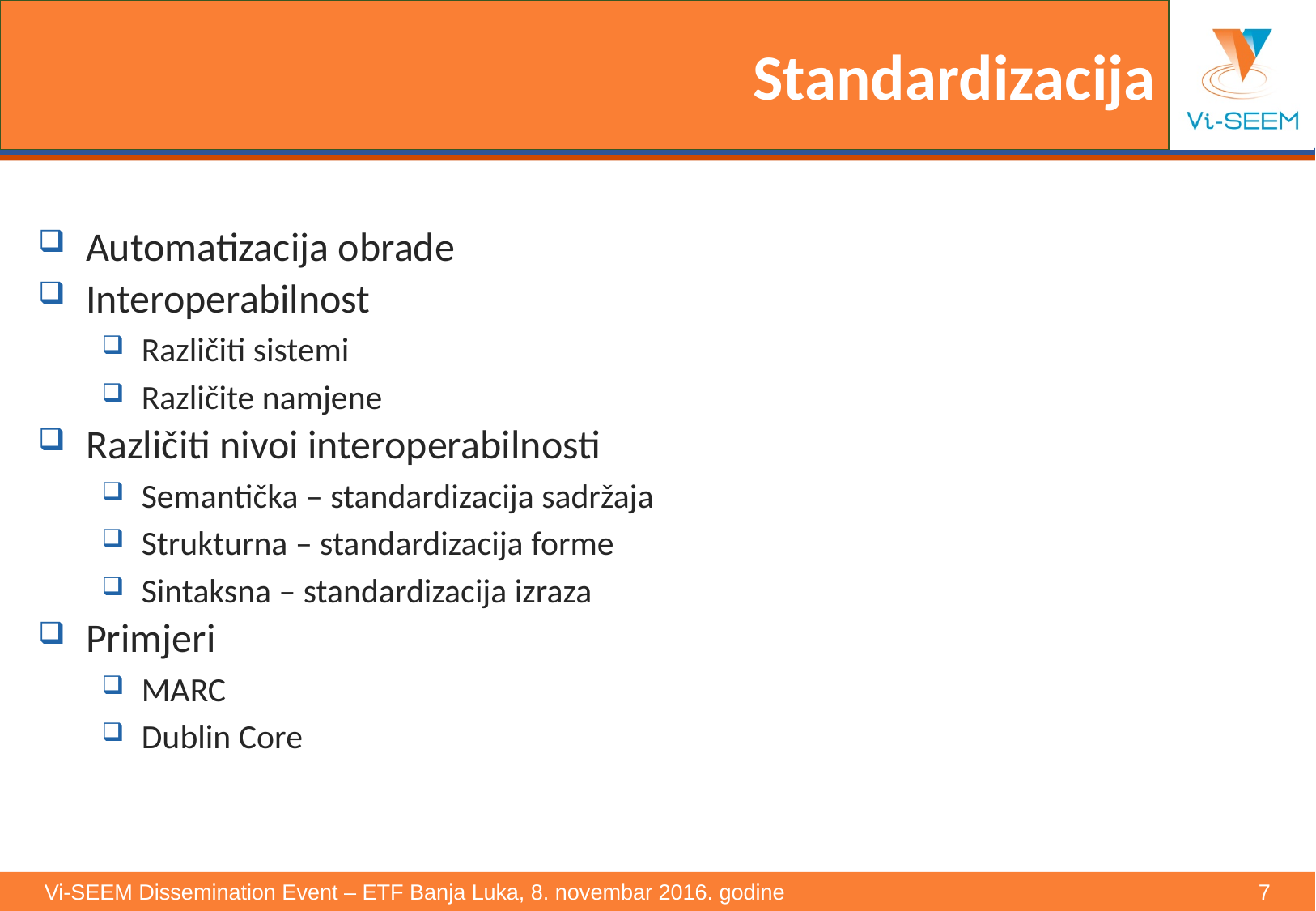

# Standardizacija
Automatizacija obrade
Interoperabilnost
Različiti sistemi
Različite namjene
Različiti nivoi interoperabilnosti
Semantička – standardizacija sadržaja
Strukturna – standardizacija forme
Sintaksna – standardizacija izraza
Primjeri
MARC
Dublin Core
Vi-SEEM Dissemination Event – ETF Banja Luka, 8. novembar 2016. godine 				7